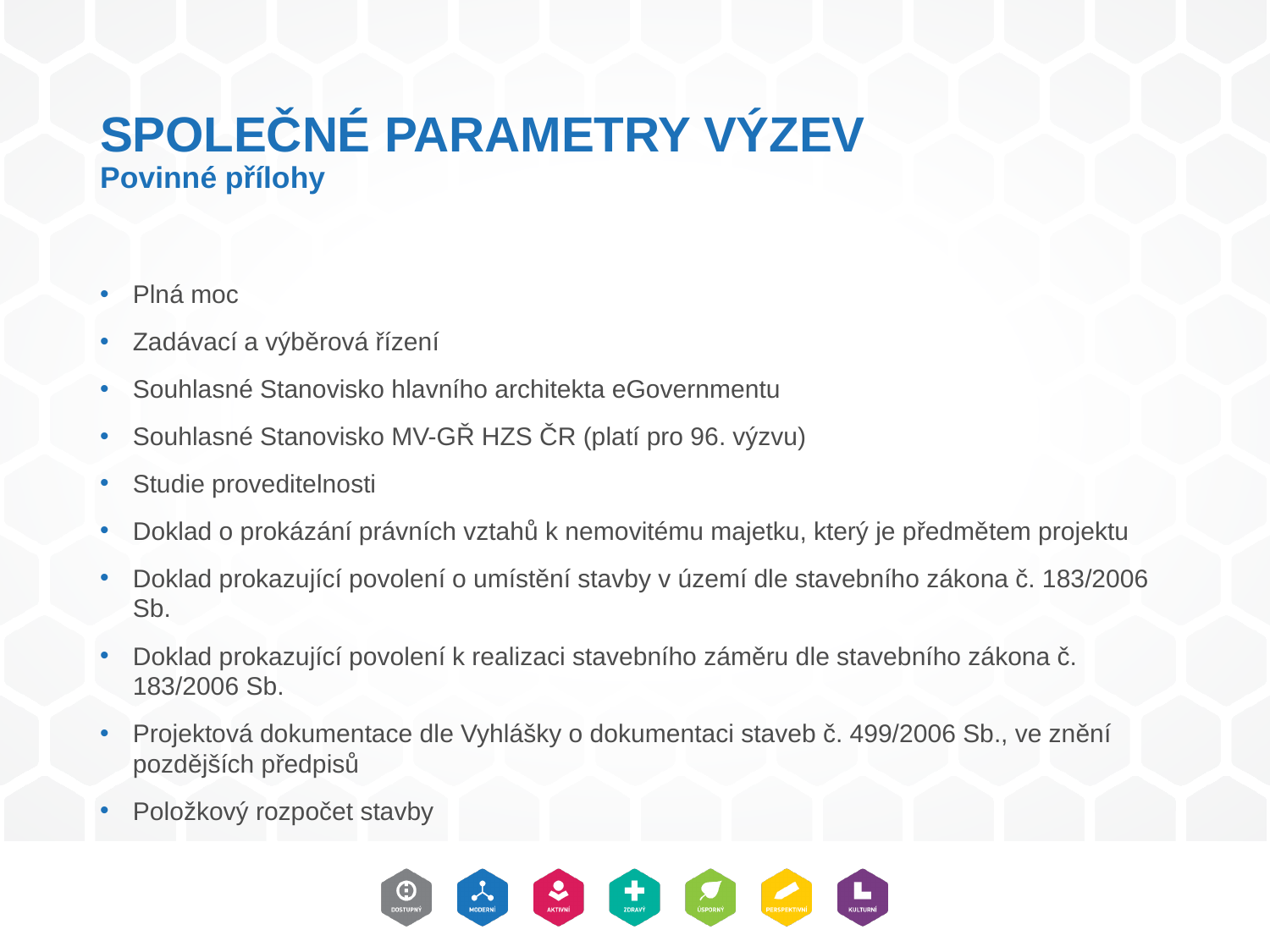

# SPOLEČNÉ PARAMETRY VÝZEV Povinné přílohy
Plná moc
Zadávací a výběrová řízení
Souhlasné Stanovisko hlavního architekta eGovernmentu
Souhlasné Stanovisko MV-GŘ HZS ČR (platí pro 96. výzvu)
Studie proveditelnosti
Doklad o prokázání právních vztahů k nemovitému majetku, který je předmětem projektu
Doklad prokazující povolení o umístění stavby v území dle stavebního zákona č. 183/2006 Sb.
Doklad prokazující povolení k realizaci stavebního záměru dle stavebního zákona č. 183/2006 Sb.
Projektová dokumentace dle Vyhlášky o dokumentaci staveb č. 499/2006 Sb., ve znění pozdějších předpisů
Položkový rozpočet stavby